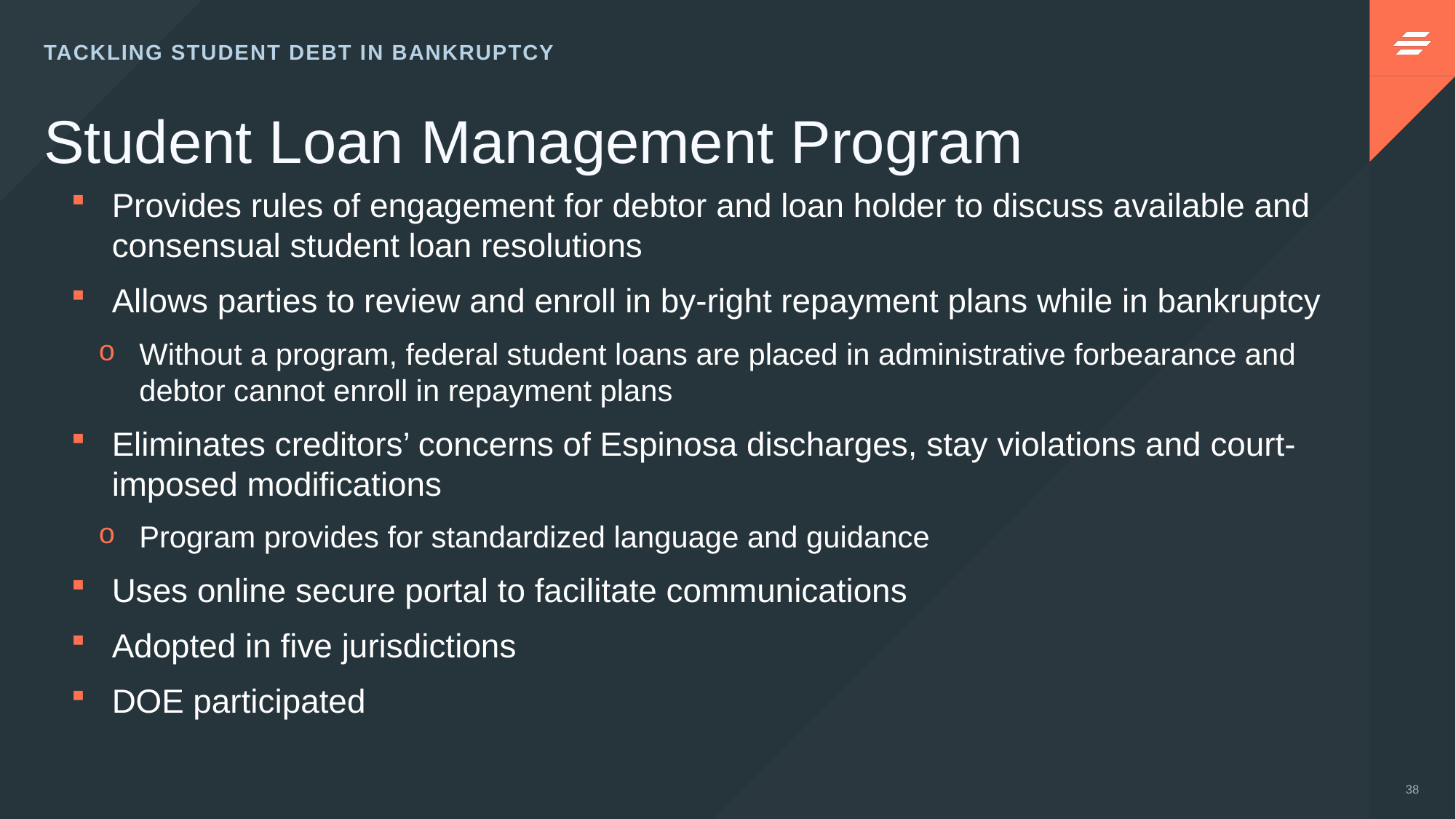

TACKLING STUDENT DEBT IN BANKRUPTCY
# Student Loan Management Program
Provides rules of engagement for debtor and loan holder to discuss available and consensual student loan resolutions
Allows parties to review and enroll in by-right repayment plans while in bankruptcy
Without a program, federal student loans are placed in administrative forbearance and debtor cannot enroll in repayment plans
Eliminates creditors’ concerns of Espinosa discharges, stay violations and court-imposed modifications
Program provides for standardized language and guidance
Uses online secure portal to facilitate communications
Adopted in five jurisdictions
DOE participated

38